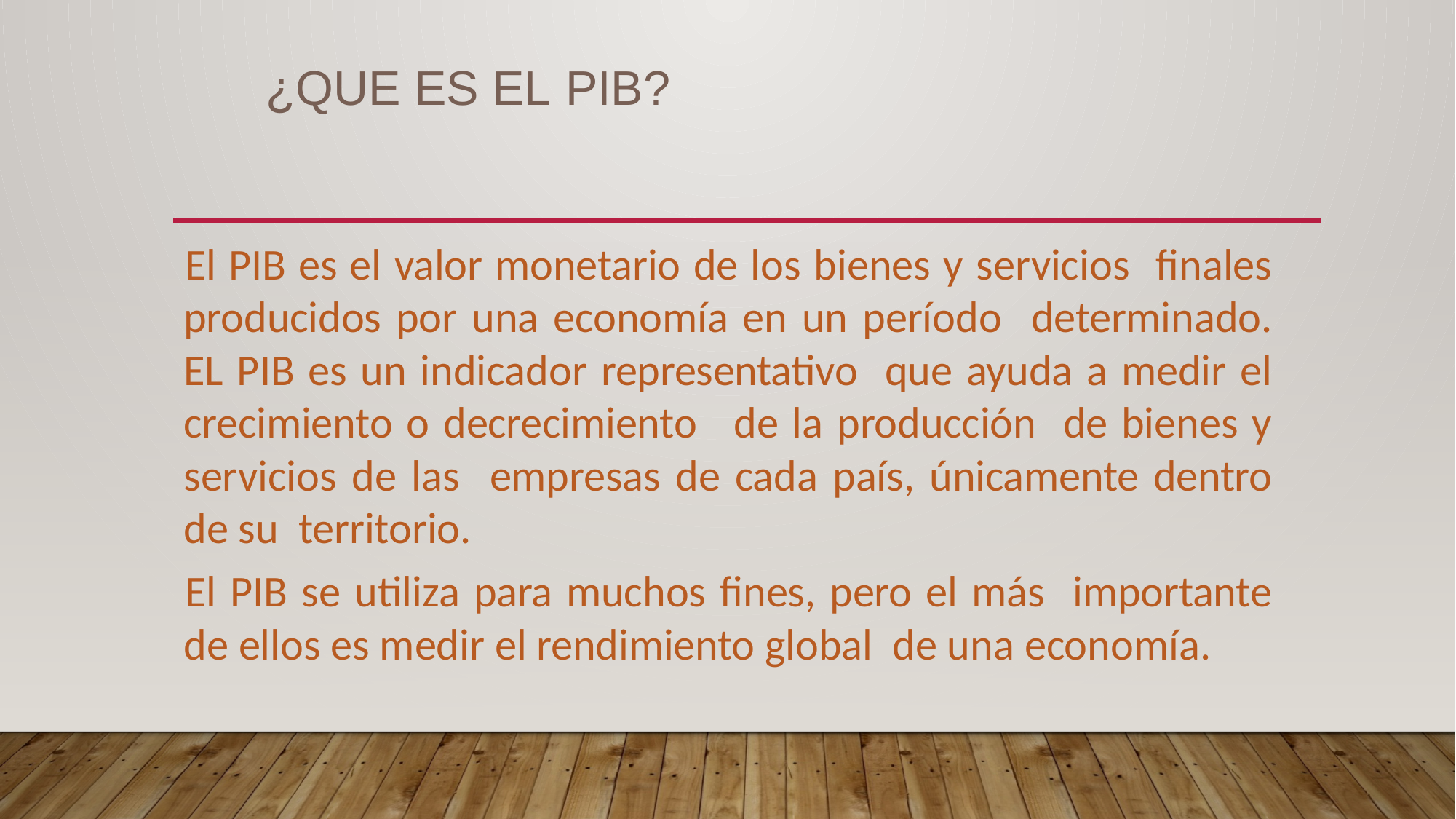

# ¿Que es el PIB?
El PIB es el valor monetario de los bienes y servicios  finales producidos por una economía en un período  determinado. EL PIB es un indicador representativo  que ayuda a medir el crecimiento o decrecimiento  de la producción  de bienes y servicios de las  empresas de cada país, únicamente dentro de su  territorio.
El PIB se utiliza para muchos fines, pero el más  importante de ellos es medir el rendimiento global  de una economía.